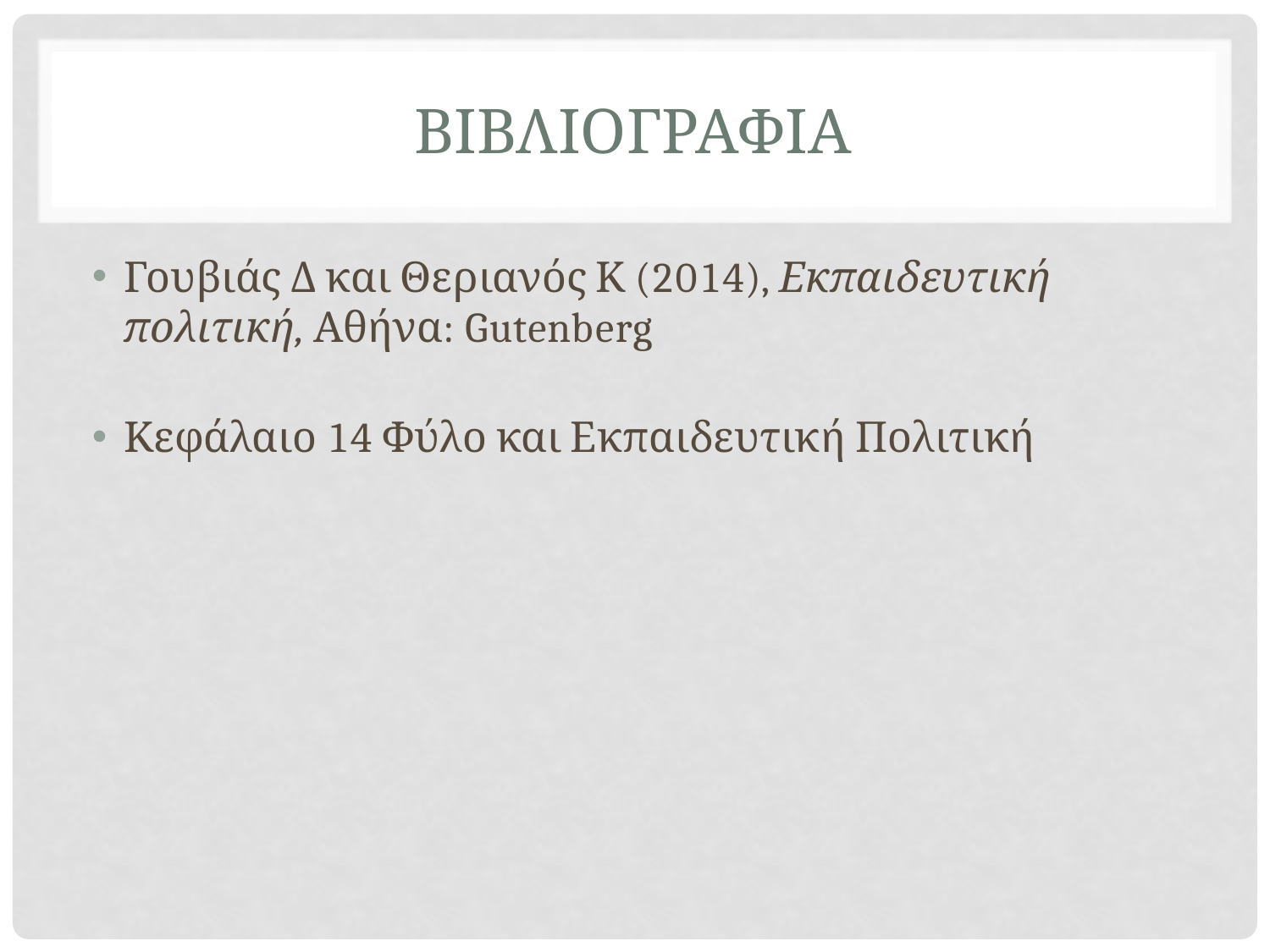

# ΒΙΒΛΙΟΓΡΑΦΙΑ
Γουβιάς Δ και Θεριανός Κ (2014), Εκπαιδευτική πολιτική, Αθήνα: Gutenberg
Κεφάλαιο 14 Φύλο και Εκπαιδευτική Πολιτική